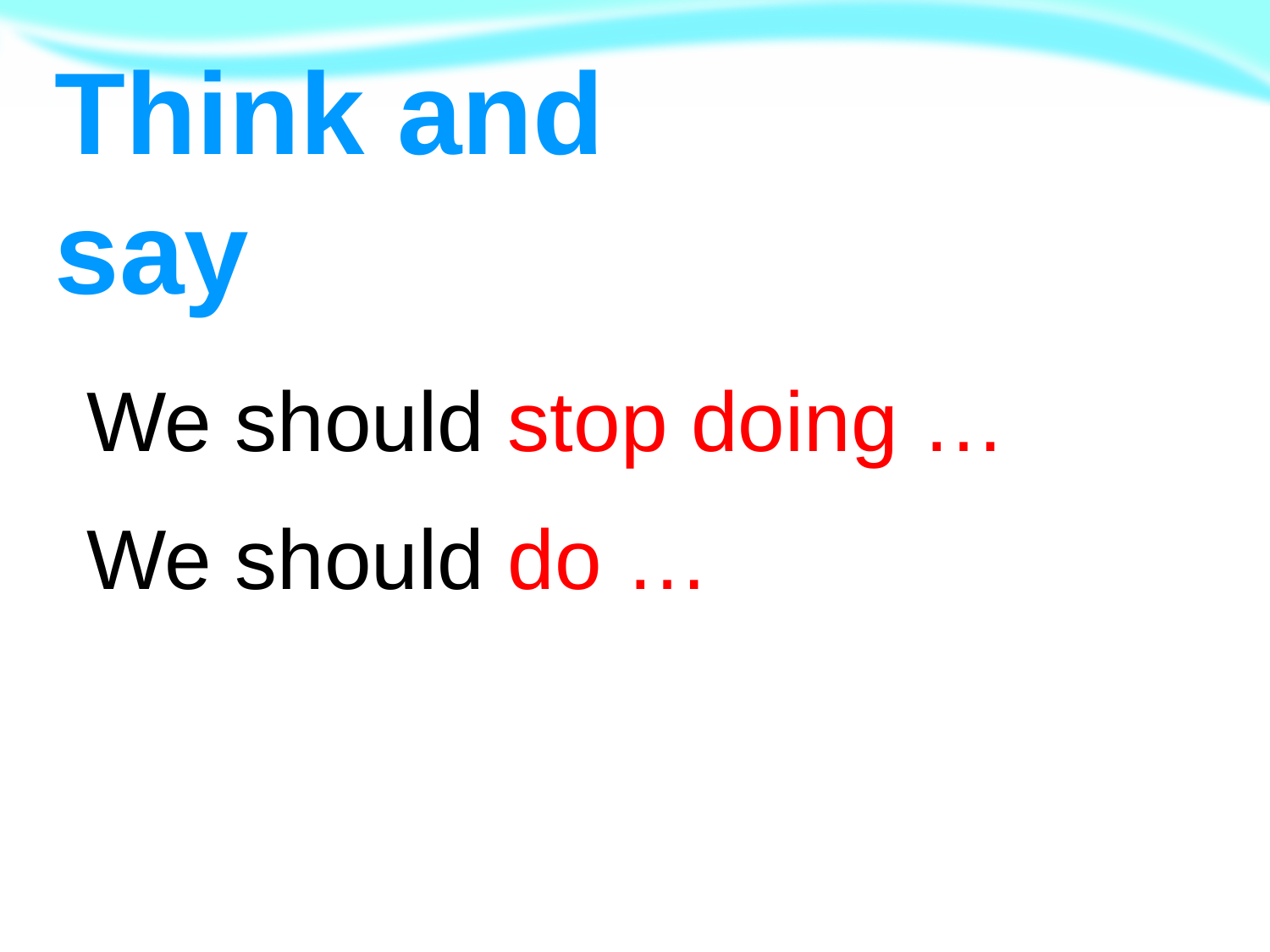

Think and say
We should stop doing …
We should do …